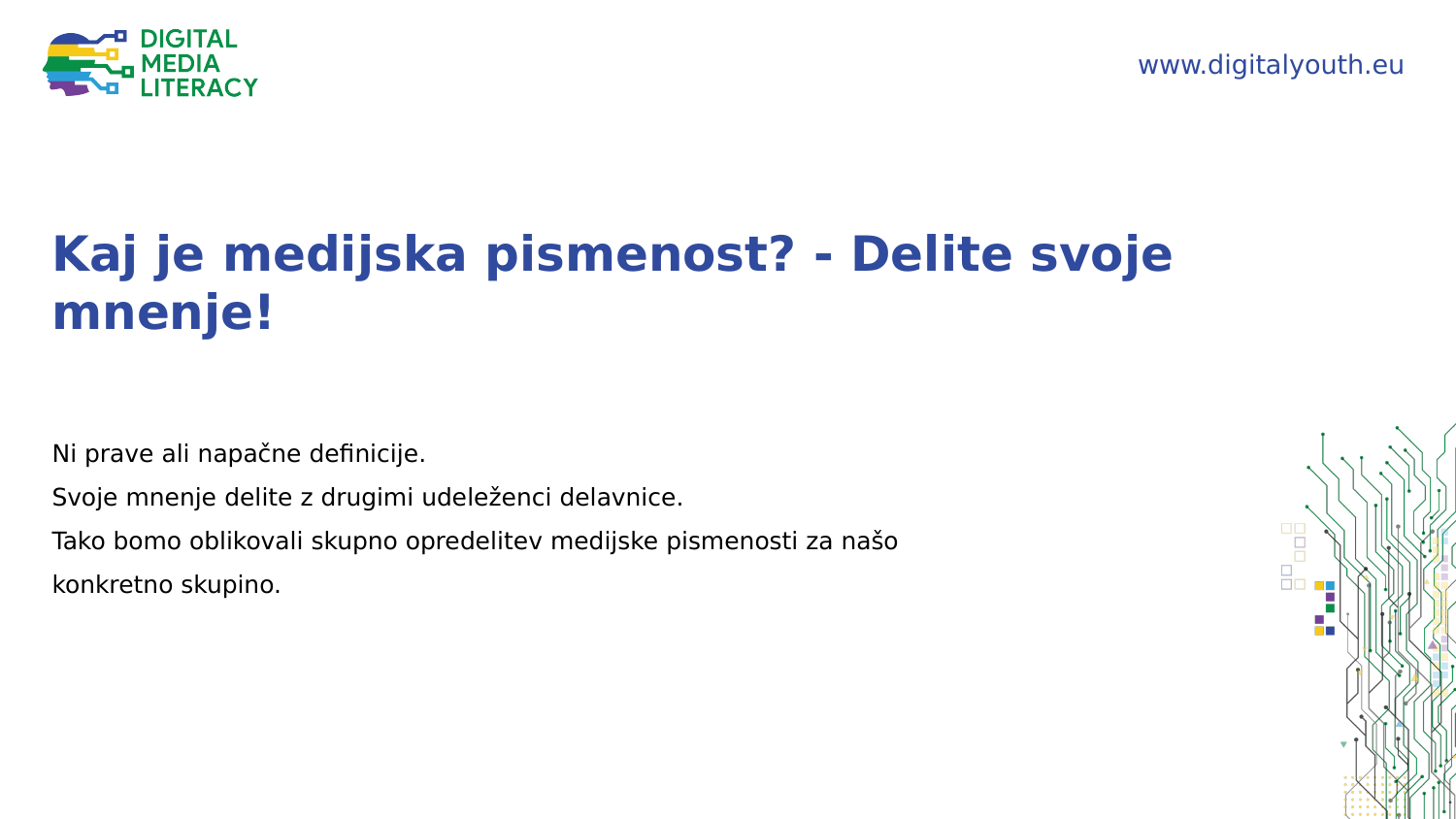

Kaj je medijska pismenost? - Delite svoje mnenje!
Ni prave ali napačne definicije.
Svoje mnenje delite z drugimi udeleženci delavnice.
Tako bomo oblikovali skupno opredelitev medijske pismenosti za našo konkretno skupino.